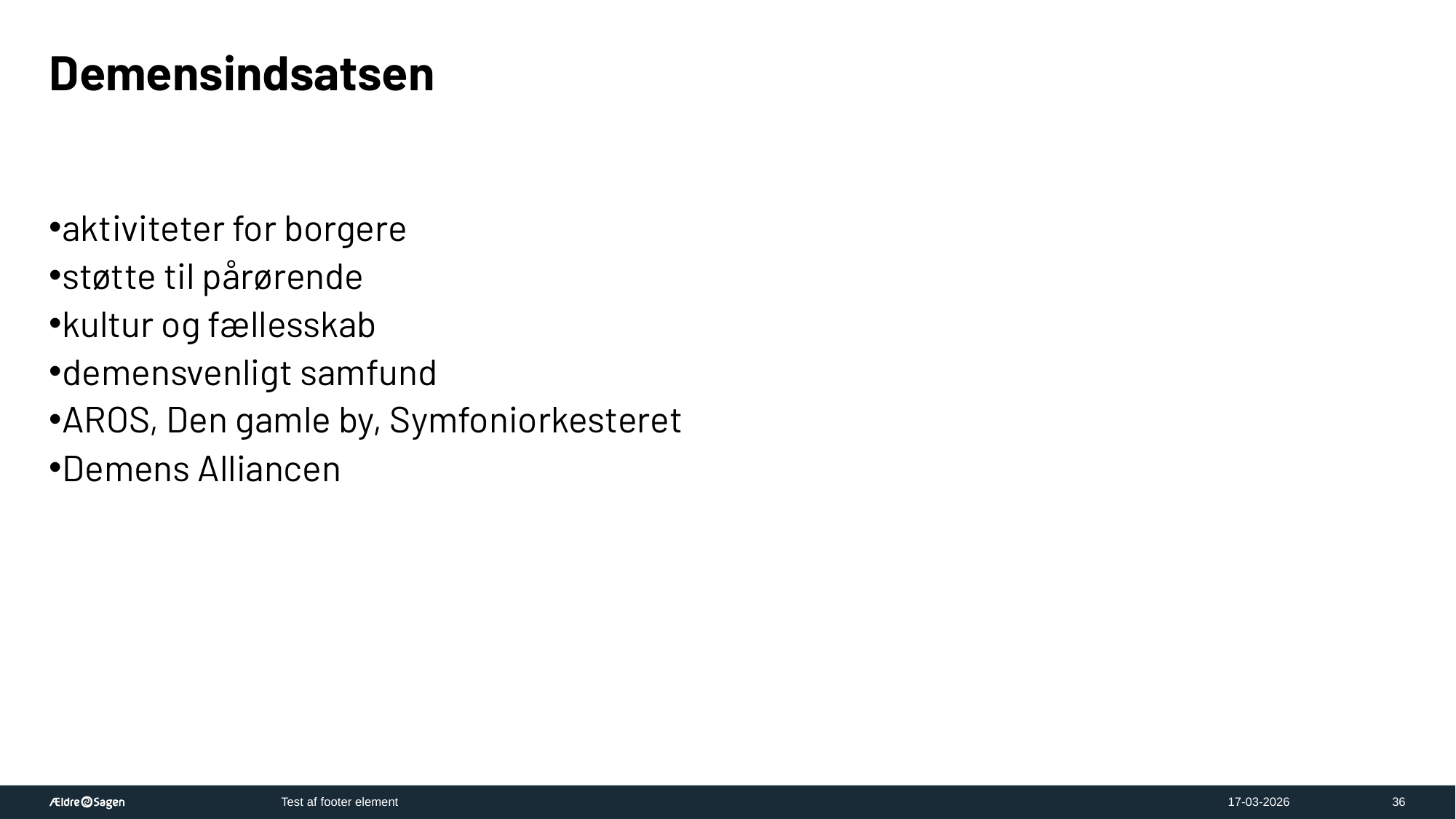

# Demensindsatsen
aktiviteter for borgere
støtte til pårørende
kultur og fællesskab
demensvenligt samfund
AROS, Den gamle by, Symfoniorkesteret
Demens Alliancen

Test af footer element
17-03-2026
36